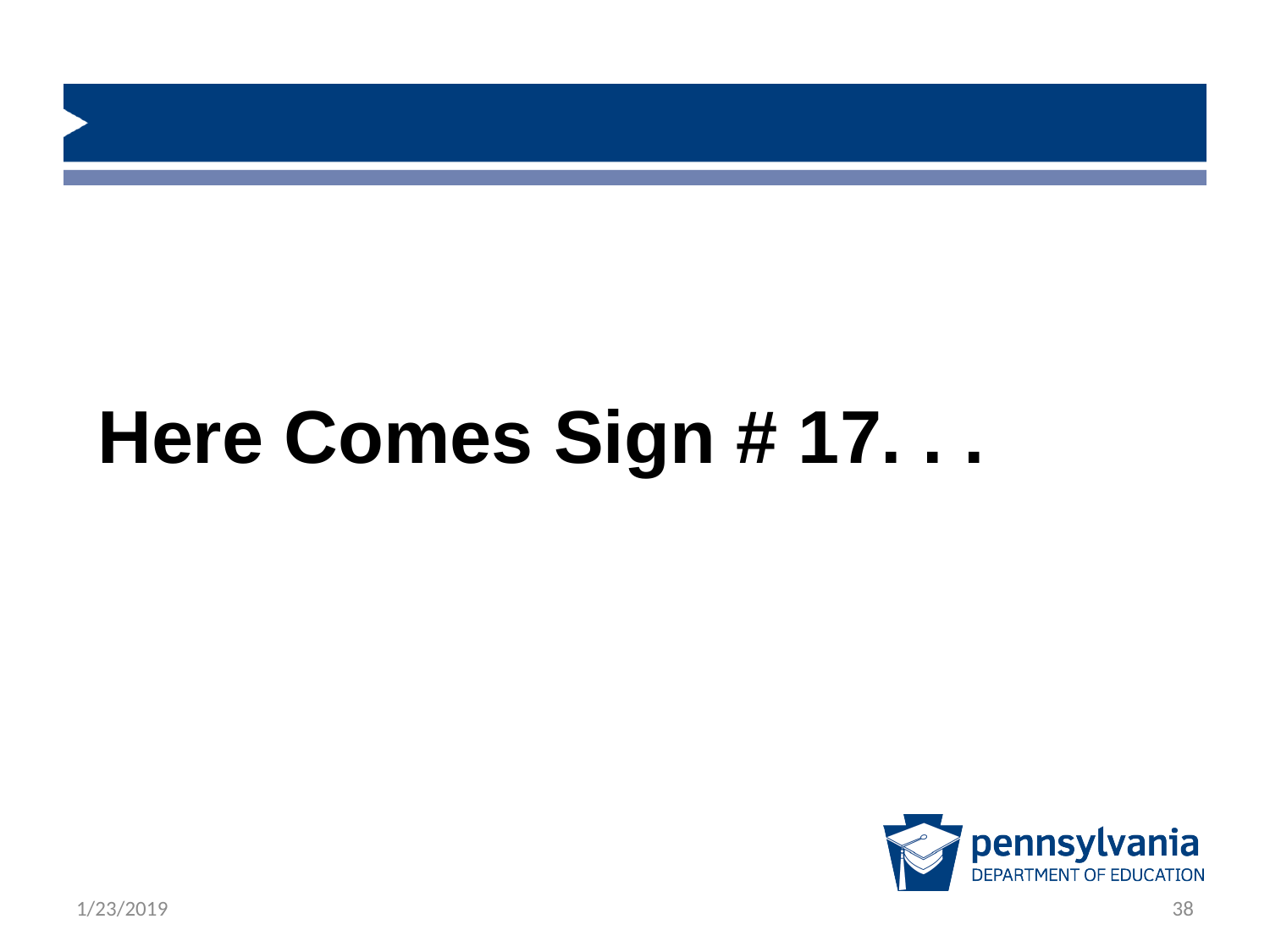

Here Comes Sign # 17. . .
1/23/2019
38